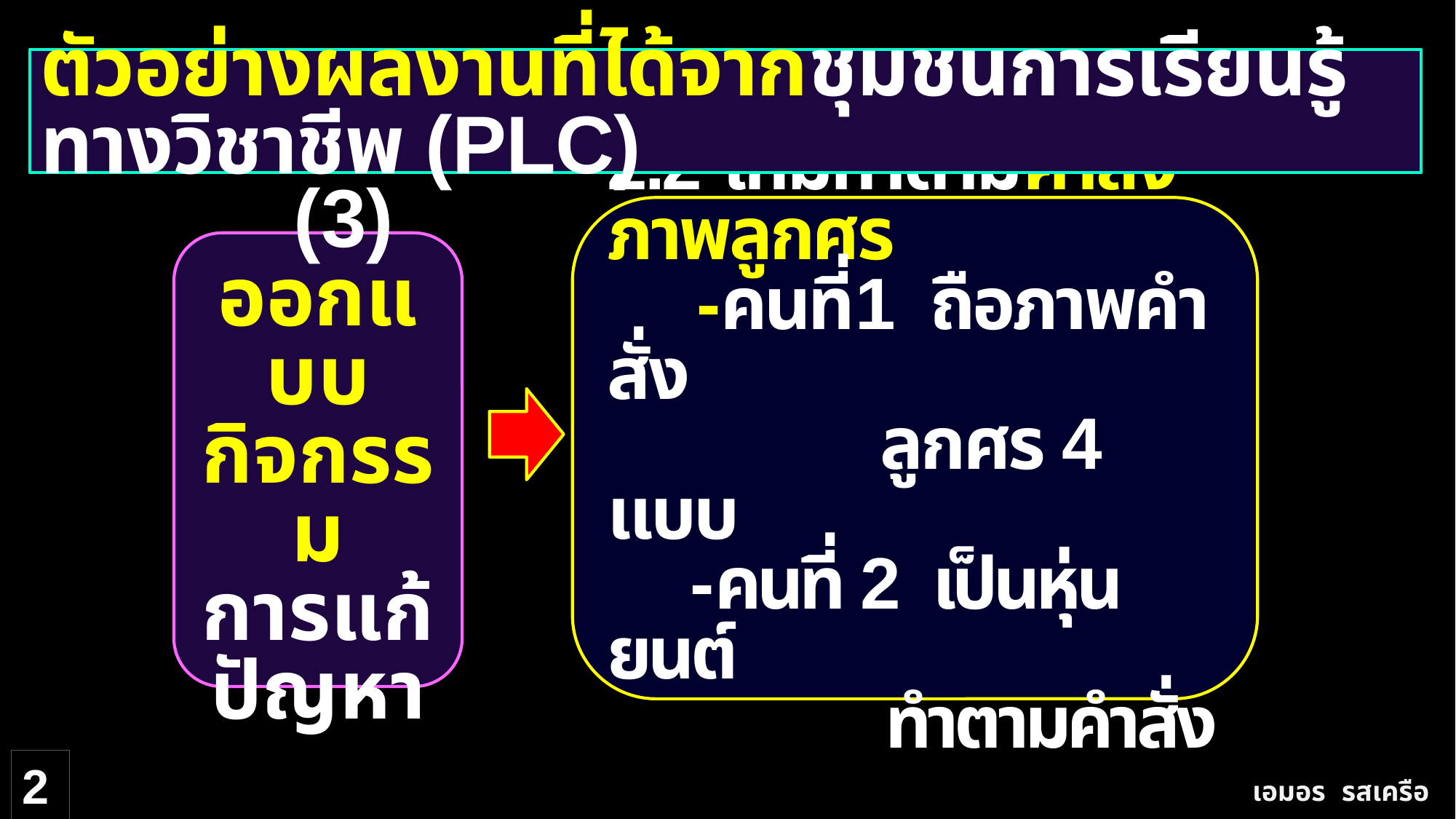

ตัวอย่างผลงานที่ได้จากชุมชนการเรียนรู้ทางวิชาชีพ (PLC)
2.2 เกมทำตามคำสั่งภาพลูกศร
     -คนที่1  ถือภาพคำสั่ง
                 ลูกศร 4  แบบ
     -คนที่ 2  เป็นหุ่นยนต์
                   ทำตามคำสั่ง

                      (3)
ออกแบบกิจกรรม
การแก้ปัญหา
22
เอมอร  รสเครือ